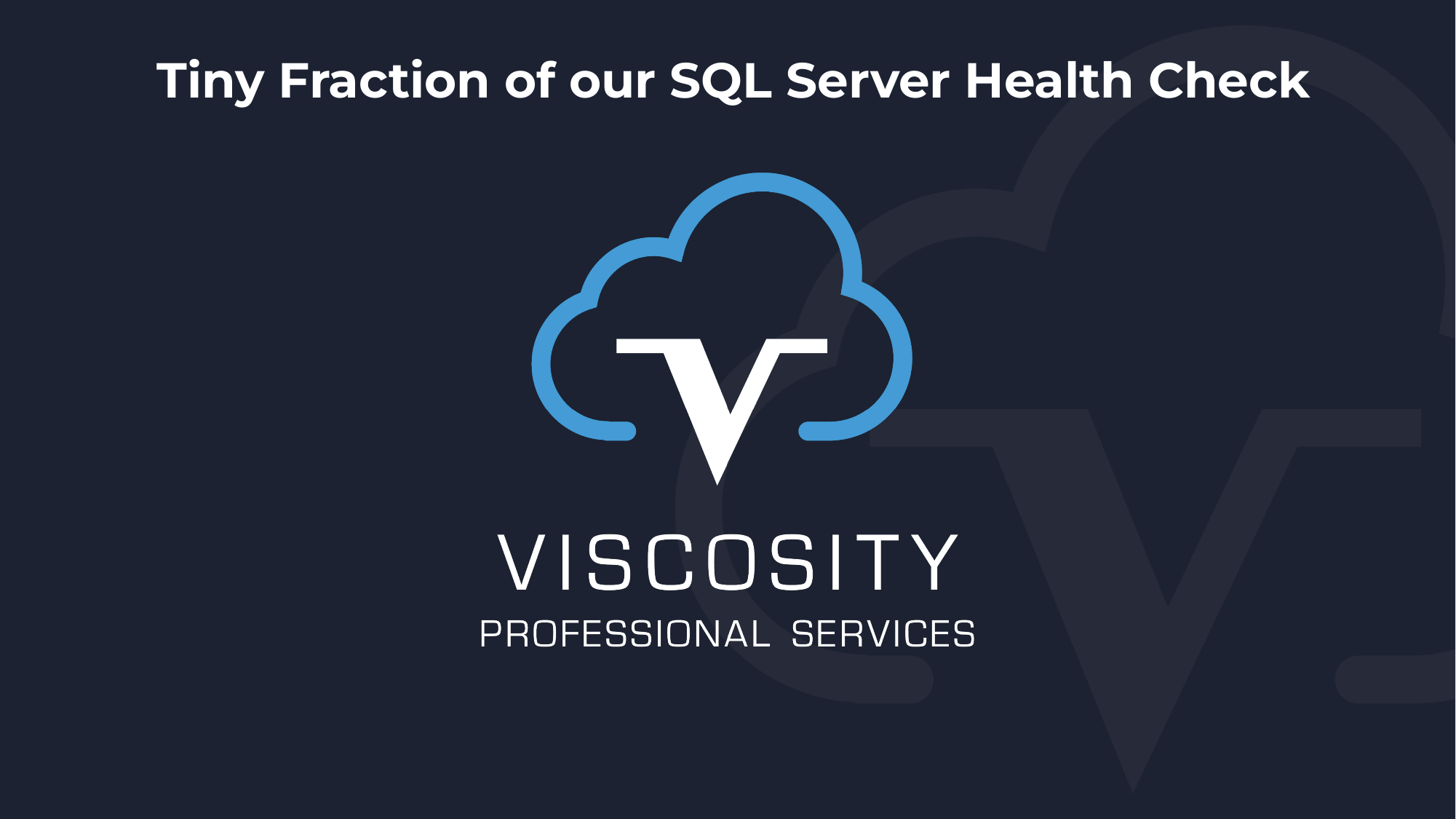

Tiny Fraction of our SQL Server Health Check